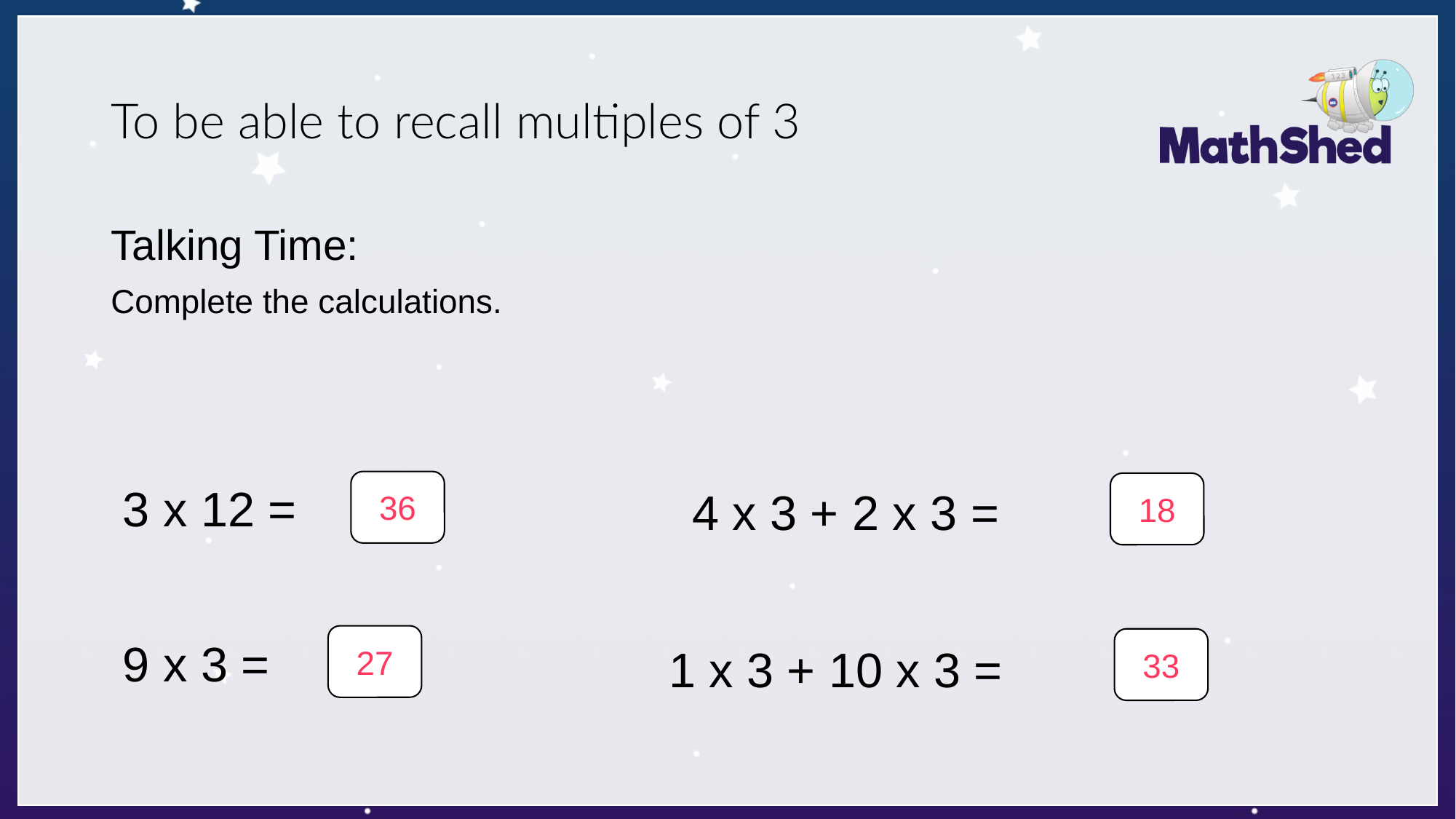

# To be able to recall multiples of 3
Talking Time:
Complete the calculations.

36
3 x 12 =
18
4 x 3 + 2 x 3 =
27
9 x 3 =
33
1 x 3 + 10 x 3 =